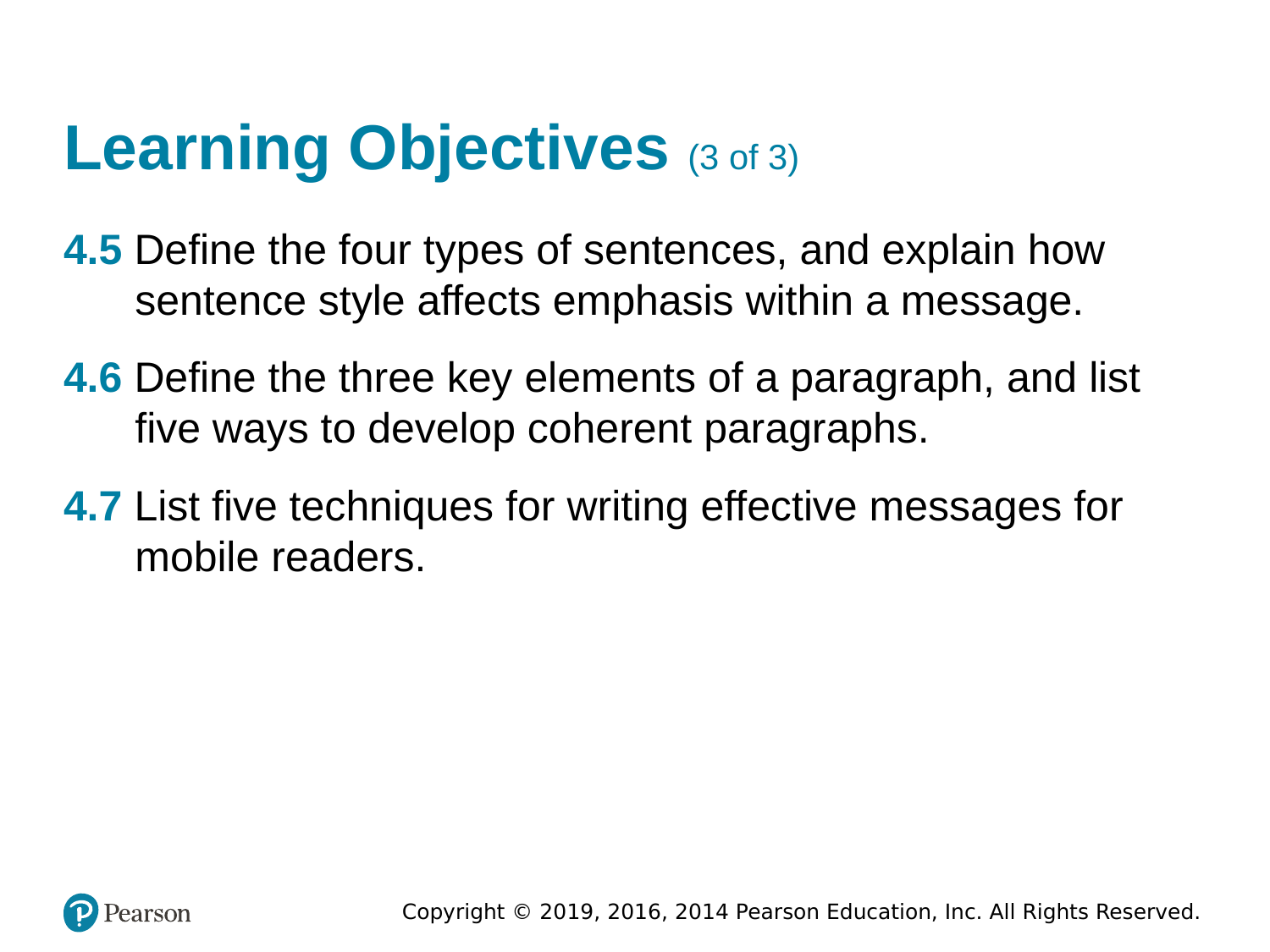

# Learning Objectives (3 of 3)
4.5 Define the four types of sentences, and explain how sentence style affects emphasis within a message.
4.6 Define the three key elements of a paragraph, and list five ways to develop coherent paragraphs.
4.7 List five techniques for writing effective messages for mobile readers.